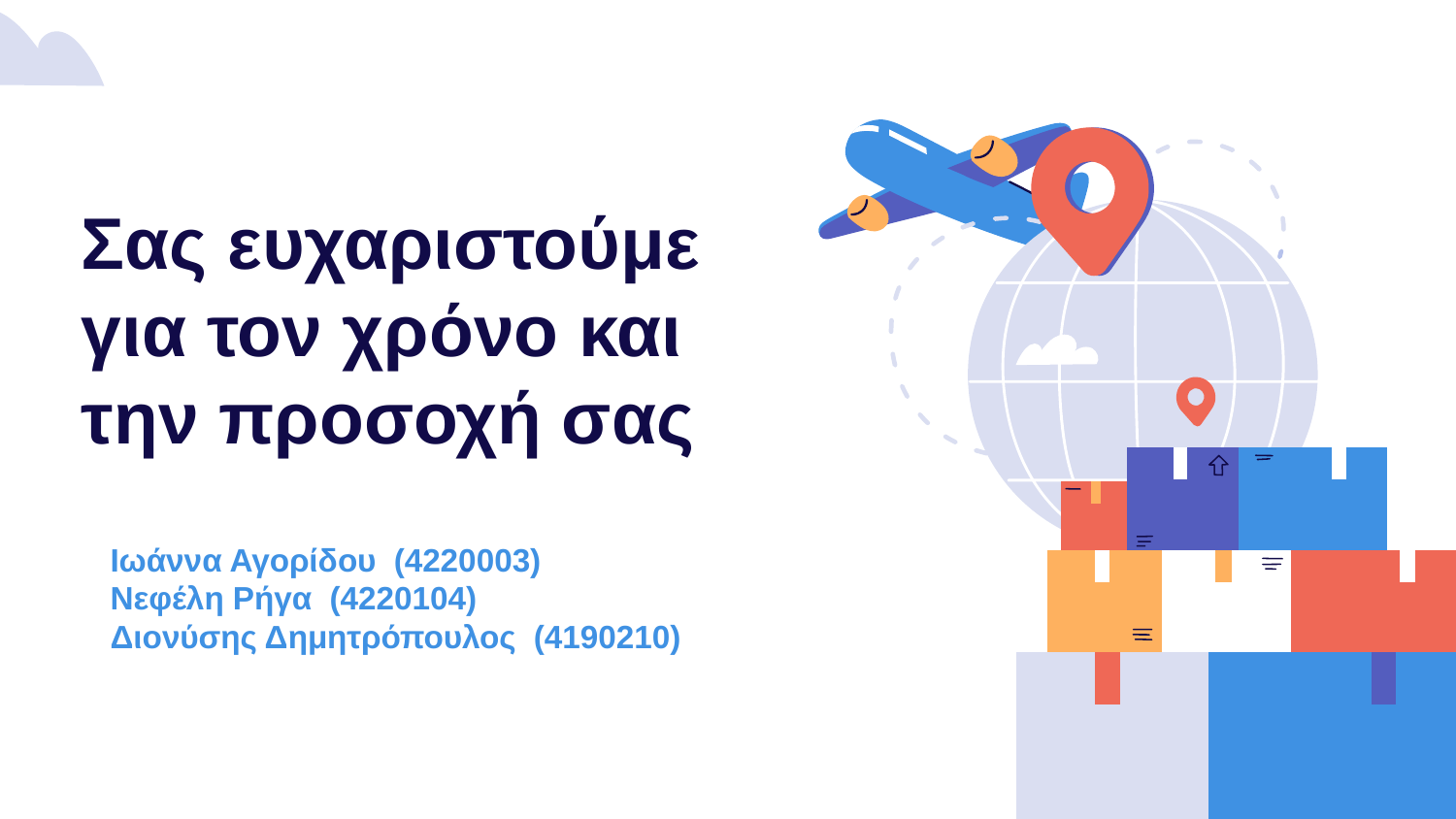

# Σας ευχαριστούμε για τον χρόνο και την προσοχή σας

Ιωάννα Αγορίδου  (4220003)
Νεφέλη Ρήγα  (4220104)
Διονύσης Δημητρόπουλος  (4190210)